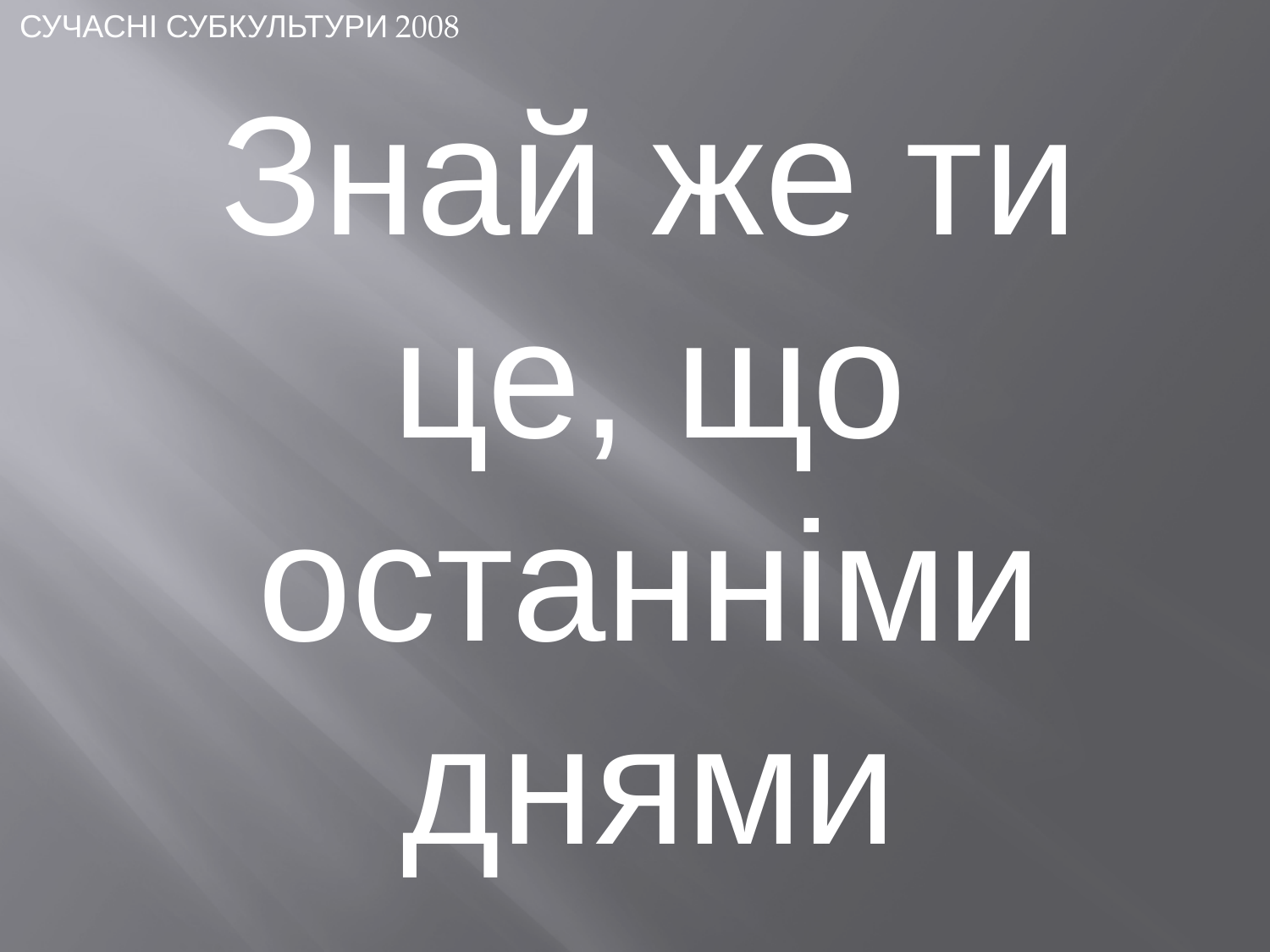

СУЧАСНІ СУБКУЛЬТУРИ 2008
Знай же ти це, що останніми днями настануть тяжкі часи
2 Тим. 3:1